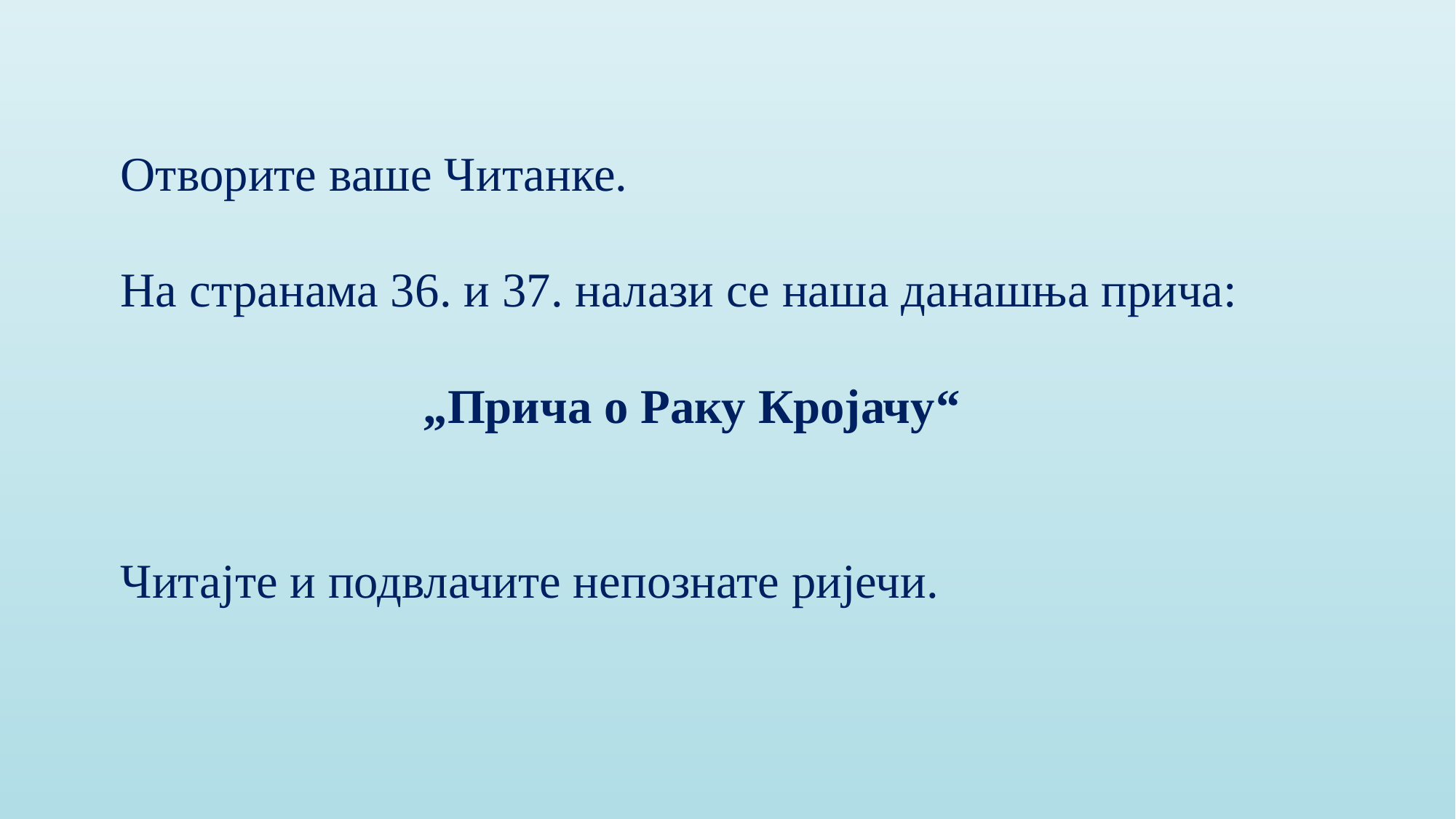

Отворите ваше Читанке.

На странама 36. и 37. налази се наша данашња прича:

„Прича о Раку Кројачу“

Читајте и подвлачите непознате ријечи.